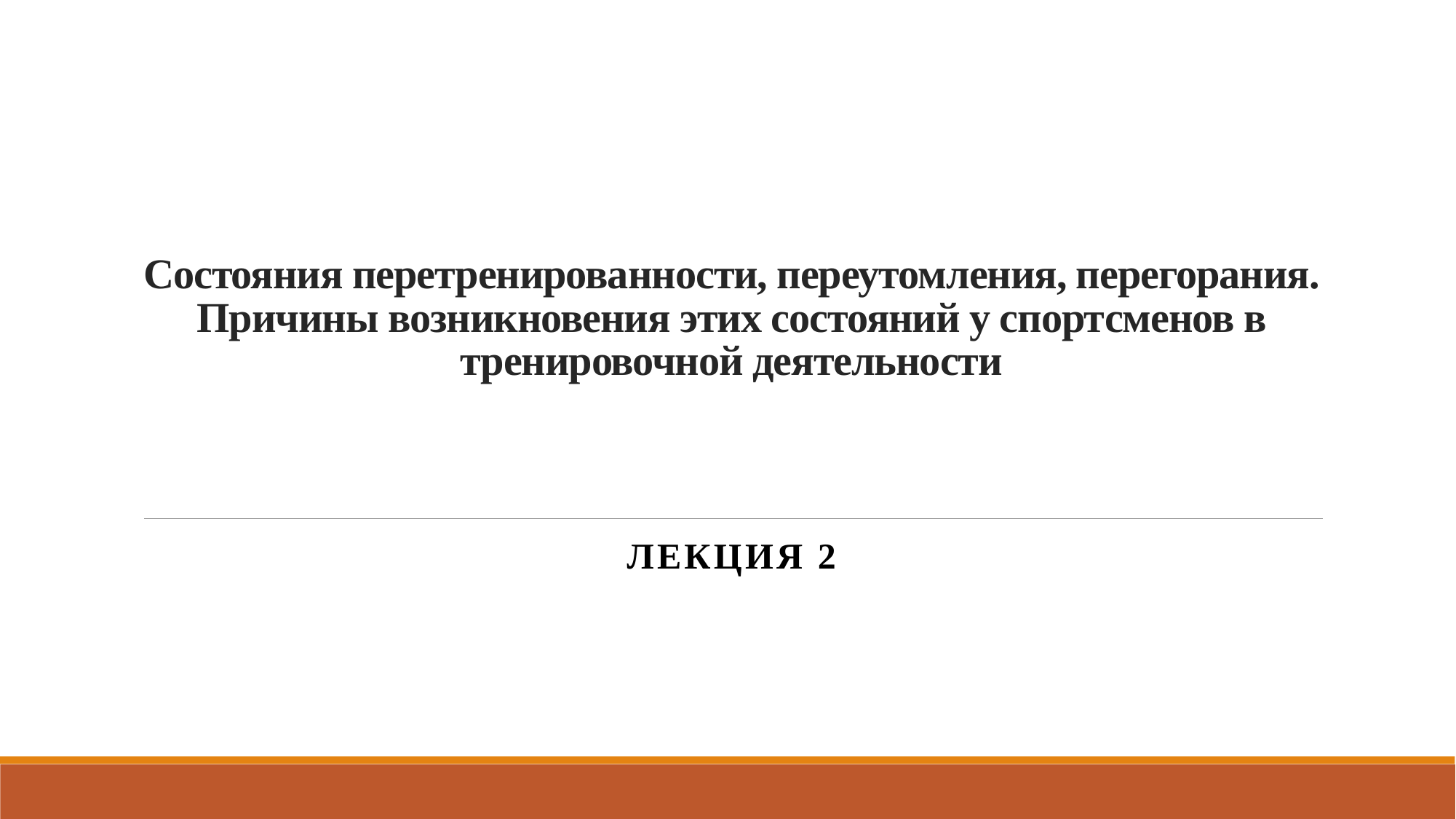

# Состояния перетренированности, переутомления, перегорания. Причины возникновения этих состояний у спортсменов в тренировочной деятельности
Лекция 2